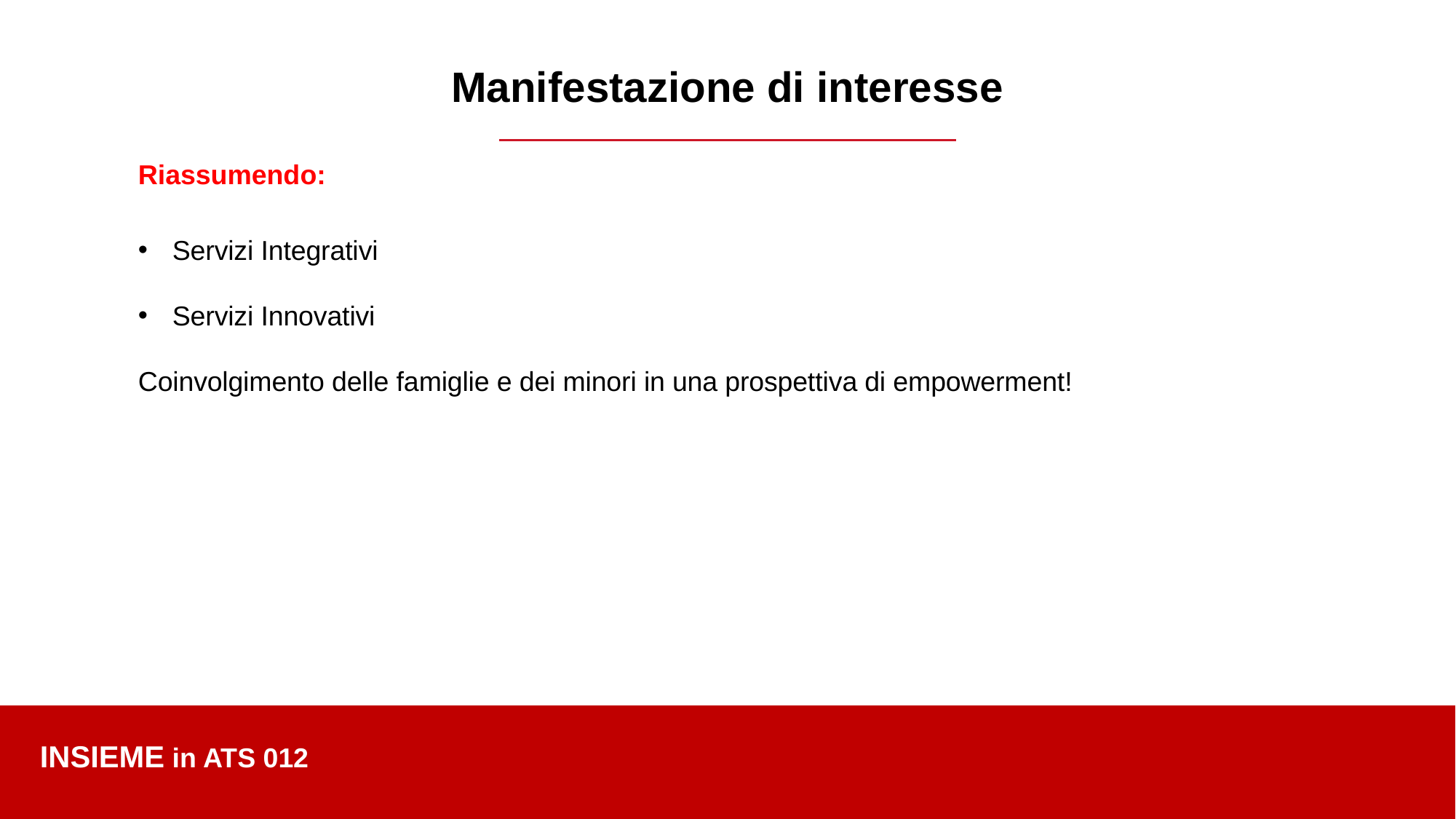

Manifestazione di interesse
Riassumendo:

Servizi Integrativi

Servizi Innovativi

Coinvolgimento delle famiglie e dei minori in una prospettiva di empowerment!

INSIEME in ATS 012